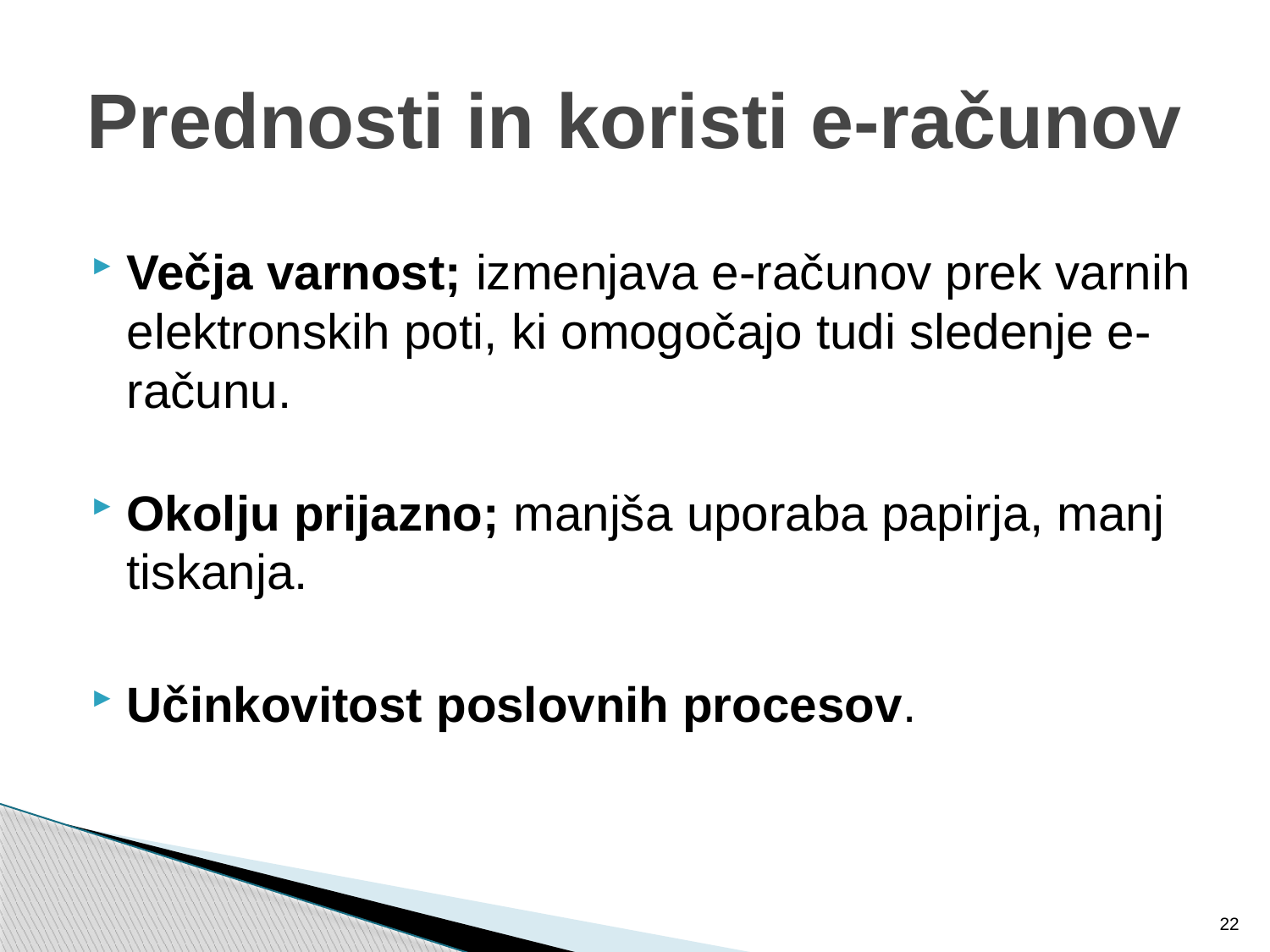

# Prednosti in koristi e-računov

Večja varnost; izmenjava e-računov prek varnih elektronskih poti, ki omogočajo tudi sledenje e-računu.

Okolju prijazno; manjša uporaba papirja, manj tiskanja.

Učinkovitost poslovnih procesov.

22